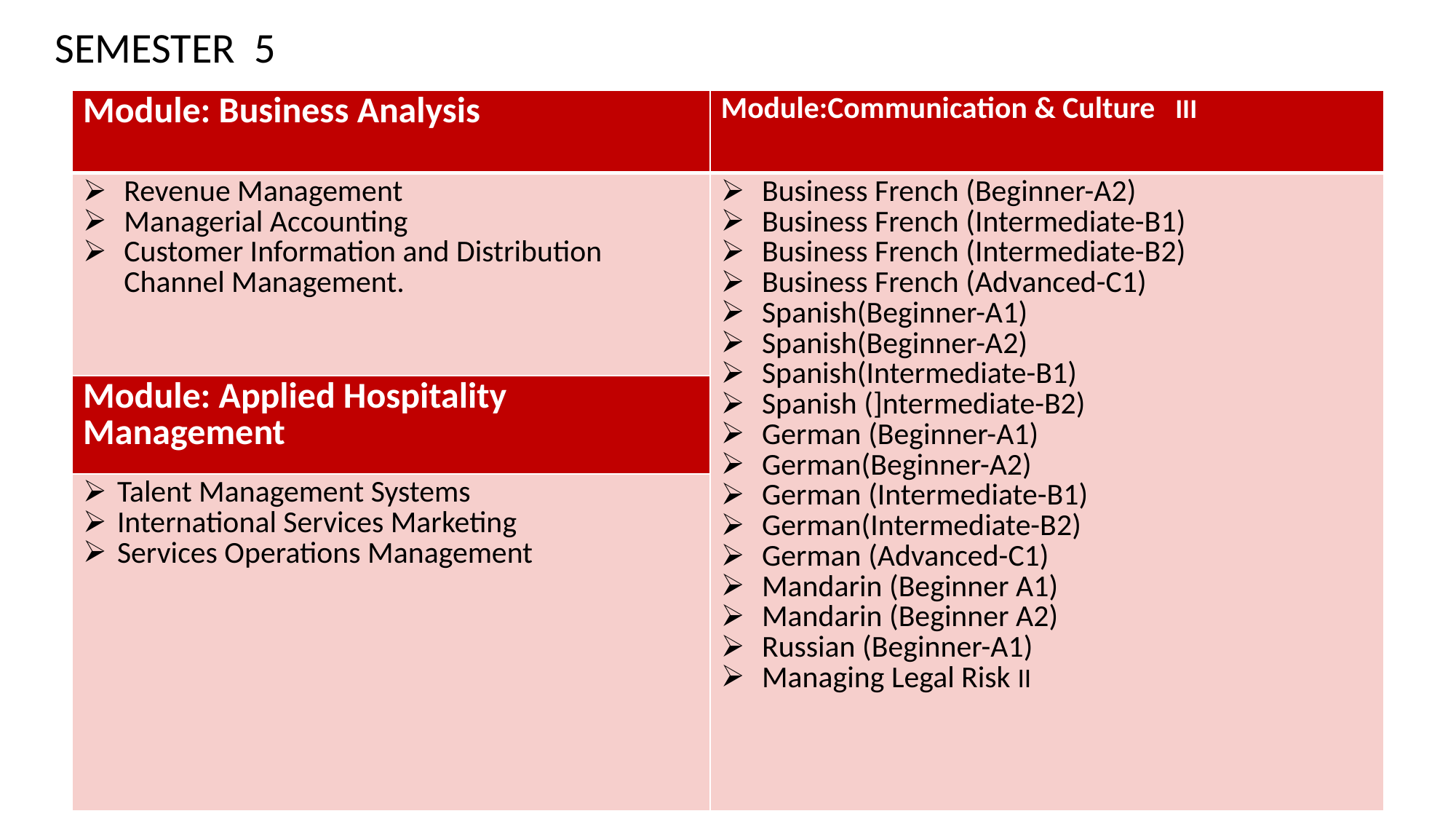

SEMESTER  5
| Module: Business Analysis | Module:Communication & Culture III |
| --- | --- |
| Revenue Management Managerial Accounting Customer Information and Distribution Channel Management. | Business French (Beginner-A2) Business French (Intermediate-B1) Business French (Intermediate-B2) Business French (Advanced-C1) Spanish(Beginner-A1) Spanish(Beginner-A2) Spanish(Intermediate-B1) Spanish (]ntermediate-B2) German (Beginner-A1) German(Beginner-A2) German (Intermediate-B1) German(Intermediate-B2) German (Advanced-C1) Mandarin (Beginner A1) Mandarin (Beginner A2) Russian (Beginner-A1) Managing Legal Risk II |
| Module: Applied Hospitality Management |  |
| Talent Management Systems International Services Marketing Services Operations Management |  |